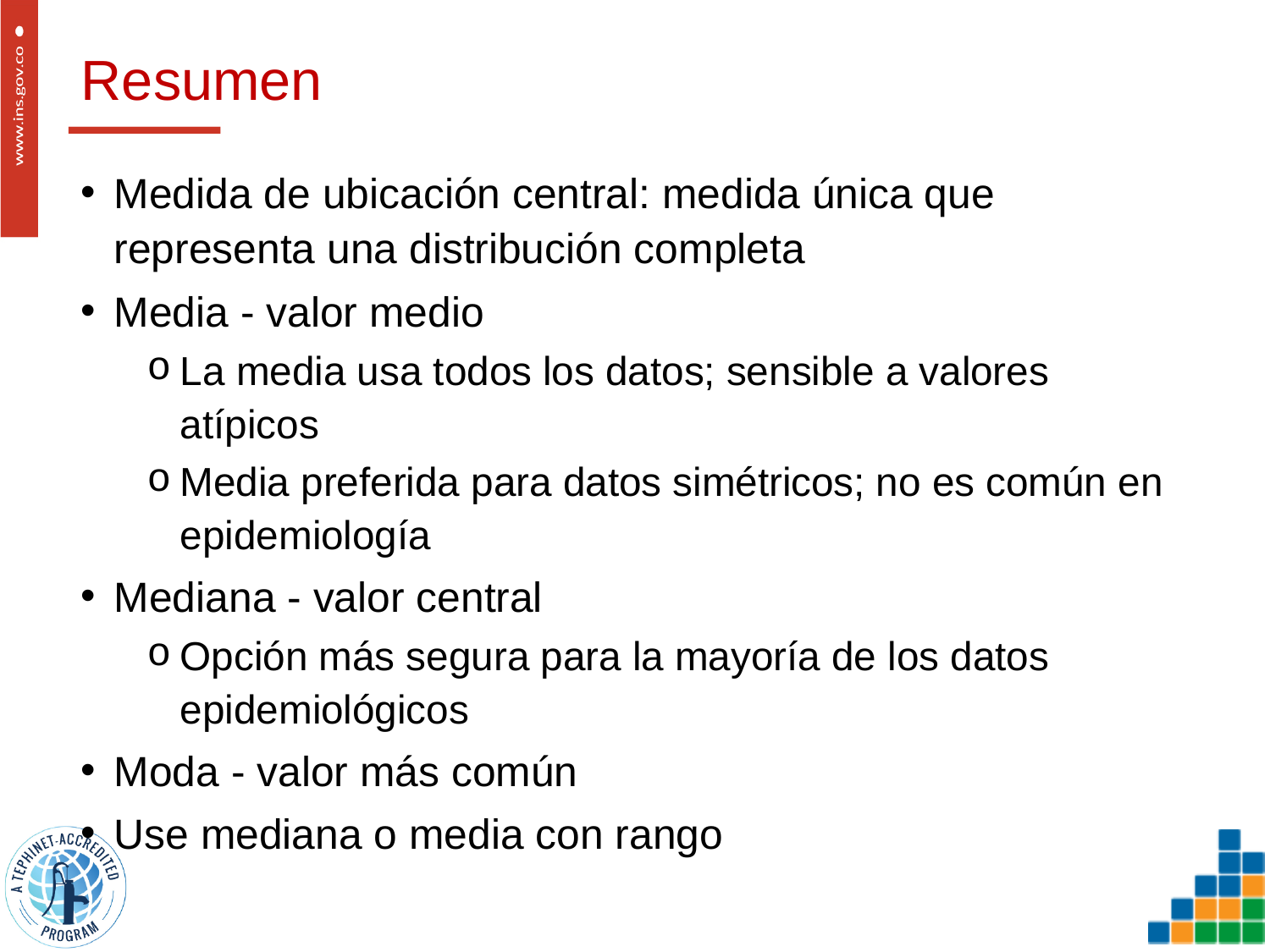

# Resumen
Medida de ubicación central: medida única que representa una distribución completa
Media - valor medio
La media usa todos los datos; sensible a valores atípicos
Media preferida para datos simétricos; no es común en epidemiología
Mediana - valor central
Opción más segura para la mayoría de los datos epidemiológicos
Moda - valor más común
Use mediana o media con rango